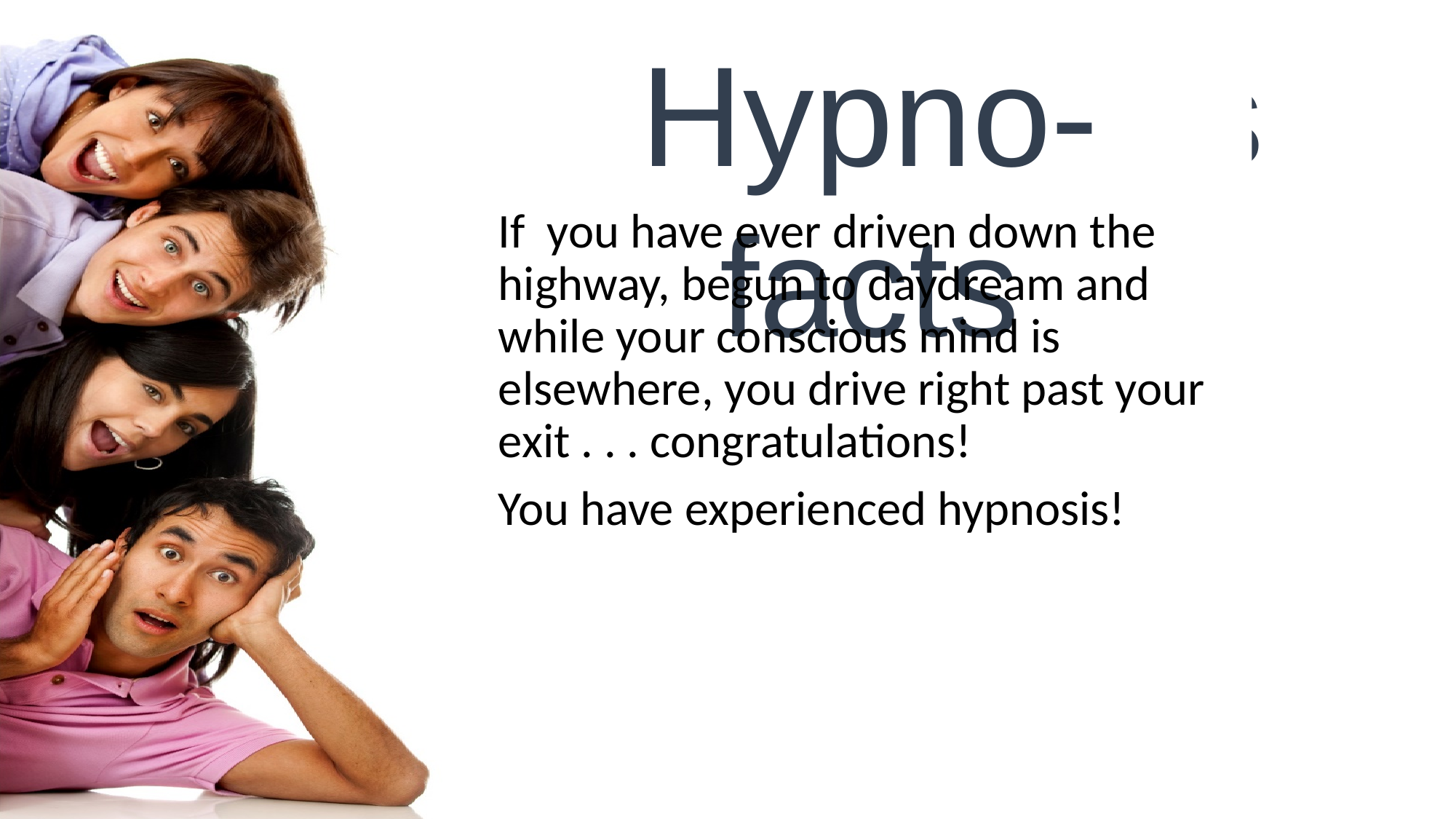

Hypno-facts
If  you have ever driven down the highway, begun to daydream and while your conscious mind is elsewhere, you drive right past your exit . . . congratulations!
You have experienced hypnosis!